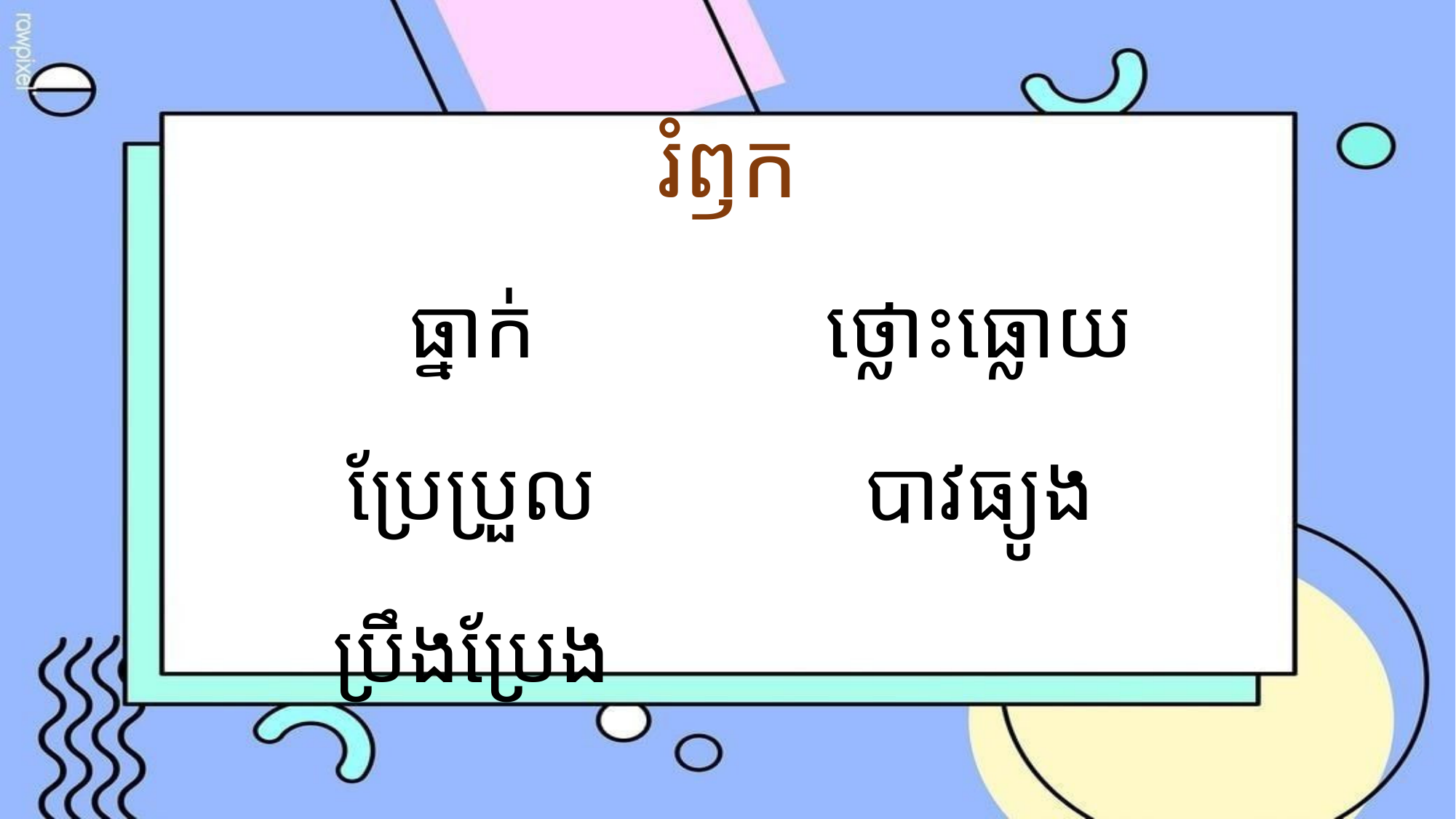

# រំឭក
ធ្នាក់
ប្រែប្រួល
ប្រឹងប្រែង
ថ្លោះធ្លោយ
បាវធ្យូង